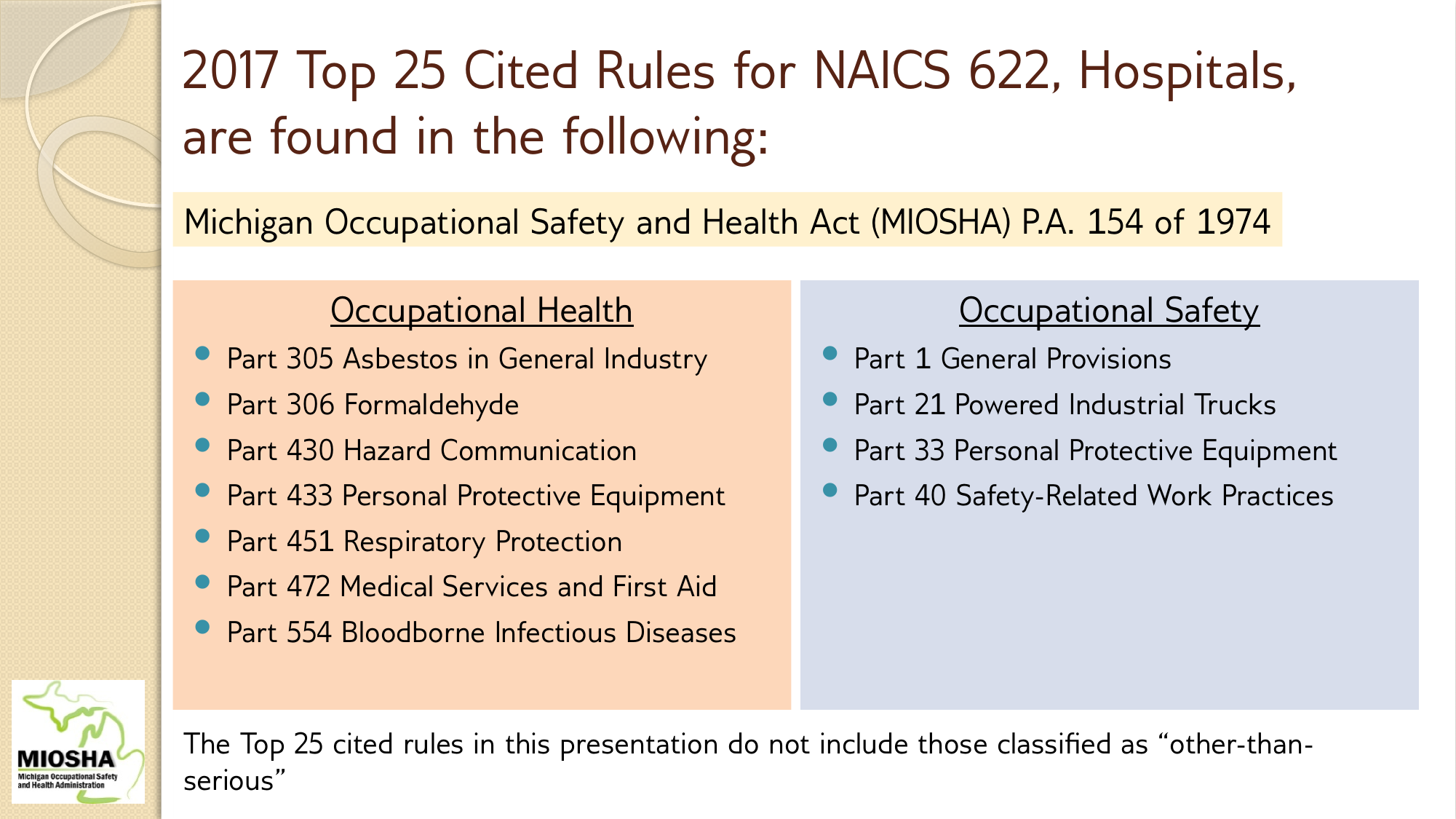

# 2017 Top 25 Cited Rules for NAICS 622, Hospitals, are found in the following:
Michigan Occupational Safety and Health Act (MIOSHA) P.A. 154 of 1974
Occupational Health
Part 305 Asbestos in General Industry
Part 306 Formaldehyde
Part 430 Hazard Communication
Part 433 Personal Protective Equipment
Part 451 Respiratory Protection
Part 472 Medical Services and First Aid
Part 554 Bloodborne Infectious Diseases
Occupational Safety
Part 1 General Provisions
Part 21 Powered Industrial Trucks
Part 33 Personal Protective Equipment
Part 40 Safety-Related Work Practices

The Top 25 cited rules in this presentation do not include those classified as “other-than-serious”